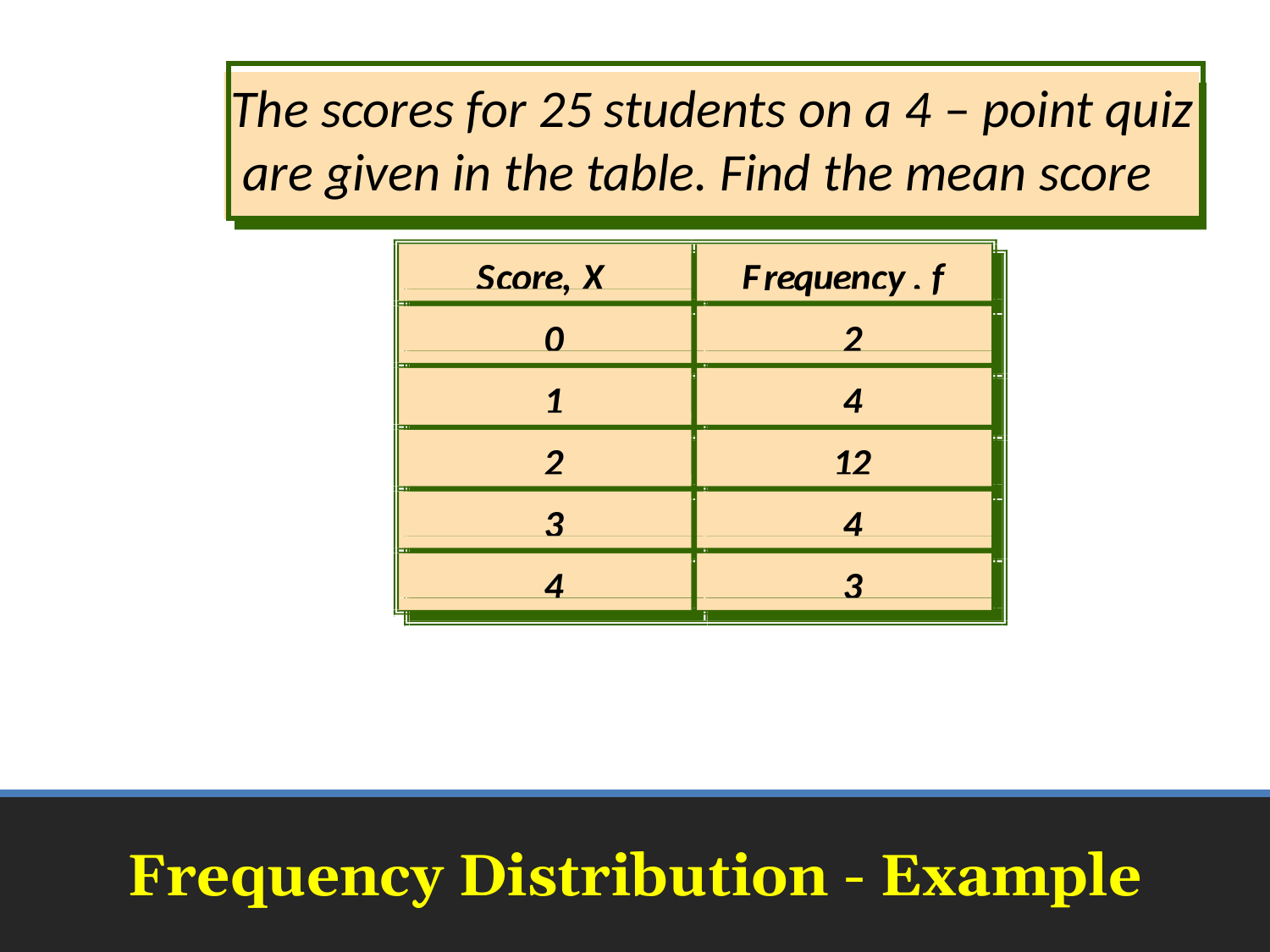

The scores for 25 students on a 4 – point quiz
 are given in the table. Find the mean score

S
c
o
r
e
,

X
F
r
e
q
u
e
n
c
y
,

f

S
c
o
r
e
,

X
F
r
e
q
u
e
n
c
y
,

f

0
2

0
2

1
4

1
4

2
1
2

2
1
2

3
4

3
4

4
3

4
3

5

5
# Frequency Distribution - Example